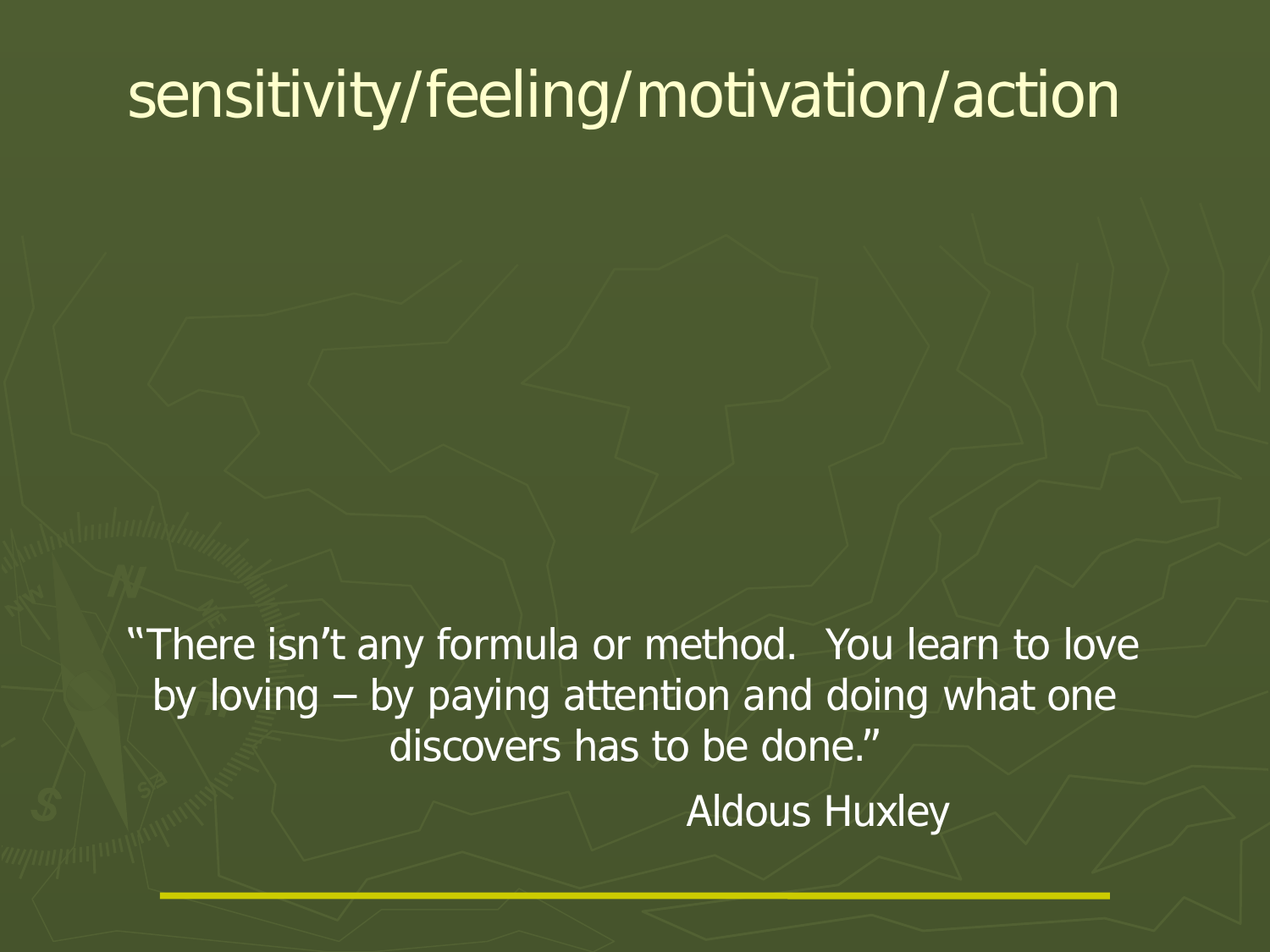

# sensitivity/feeling/motivation/action
“There isn’t any formula or method.  You learn to love by loving – by paying attention and doing what one discovers has to be done.”

                            Aldous Huxley